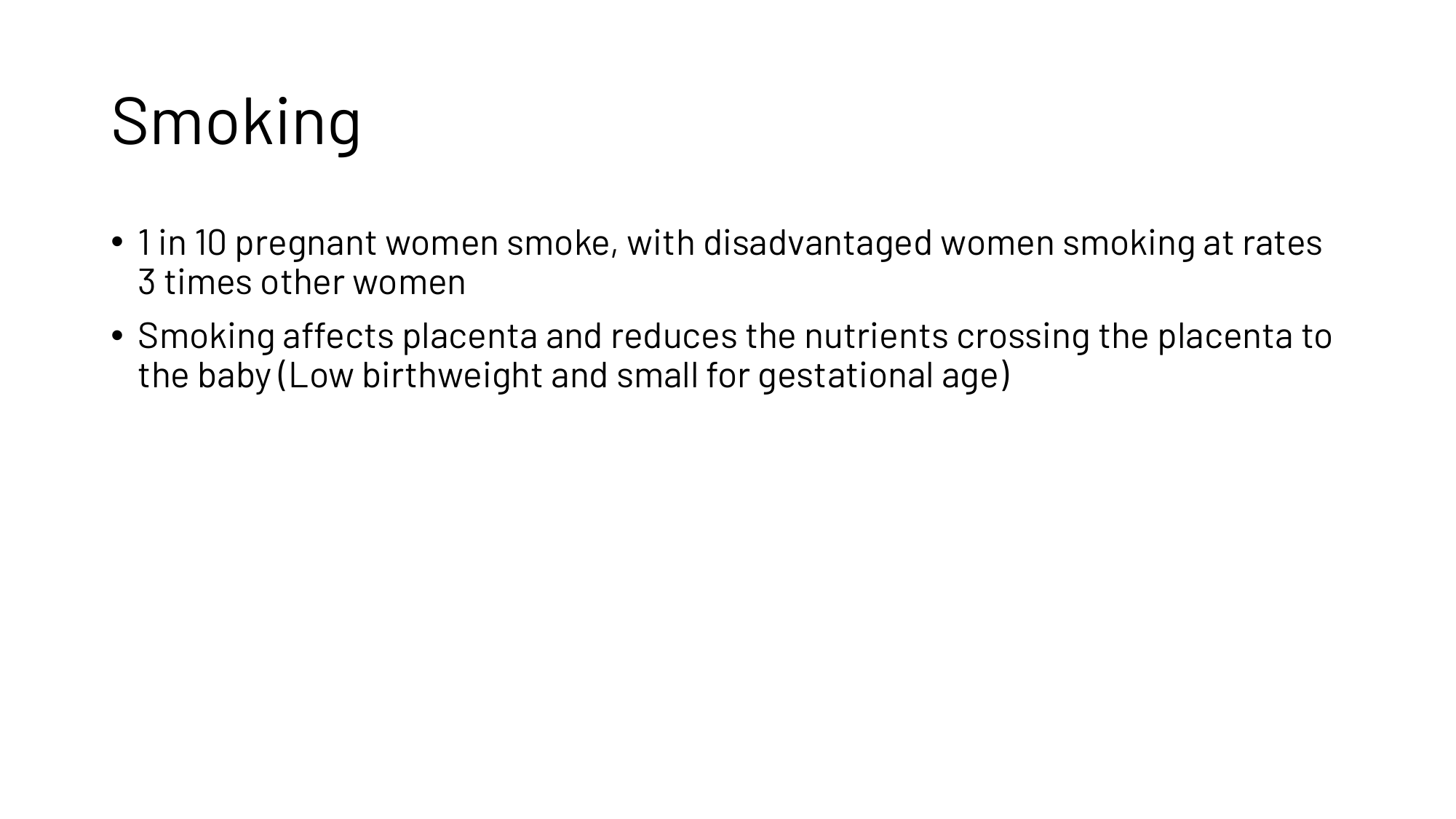

# Smoking
1 in 10 pregnant women smoke, with disadvantaged women smoking at rates 3 times other women
Smoking affects placenta and reduces the nutrients crossing the placenta to the baby (Low birthweight and small for gestational age)